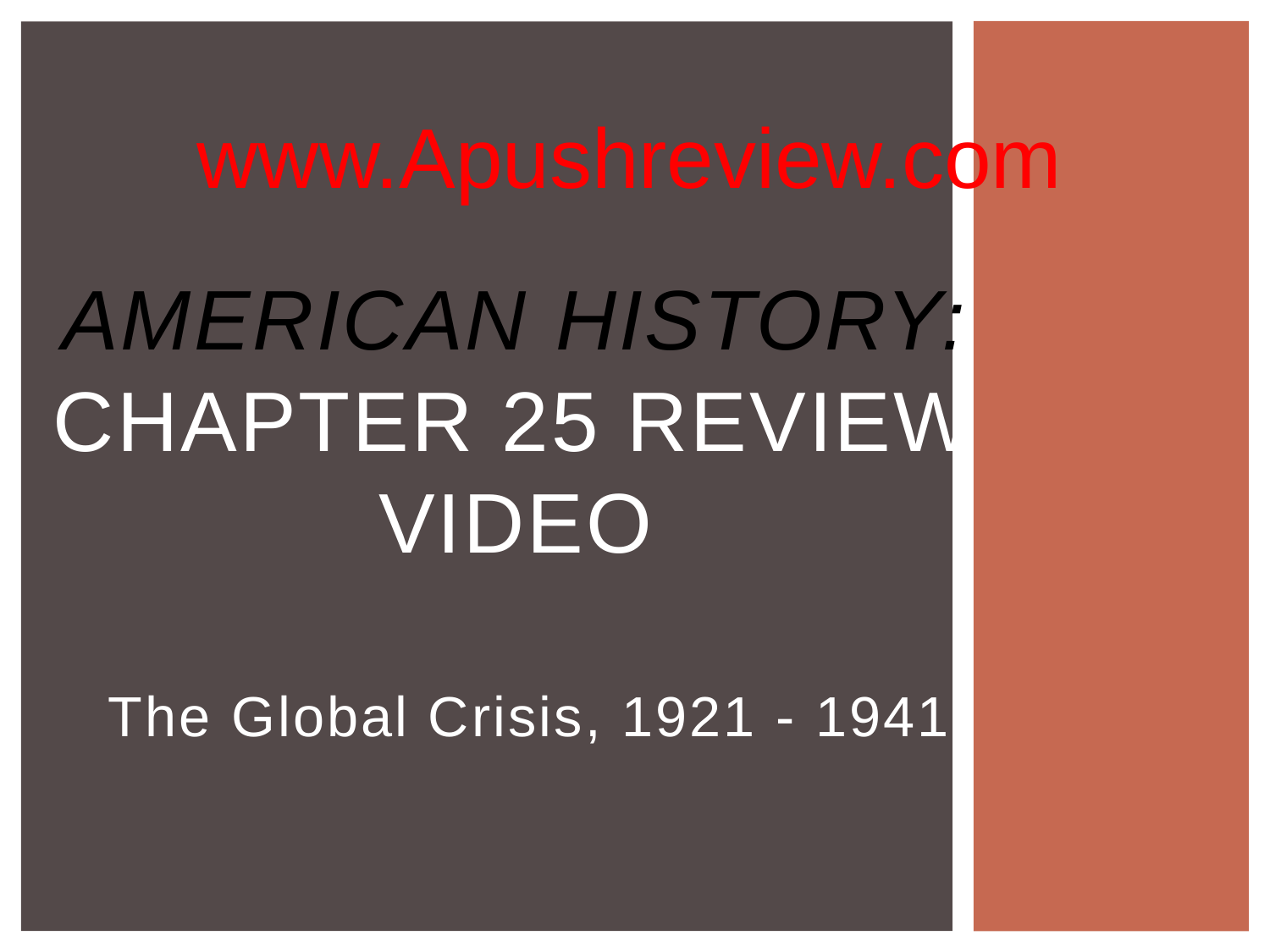

www.Apushreview.com
# American History: Chapter 25 Review Video
The Global Crisis, 1921 - 1941